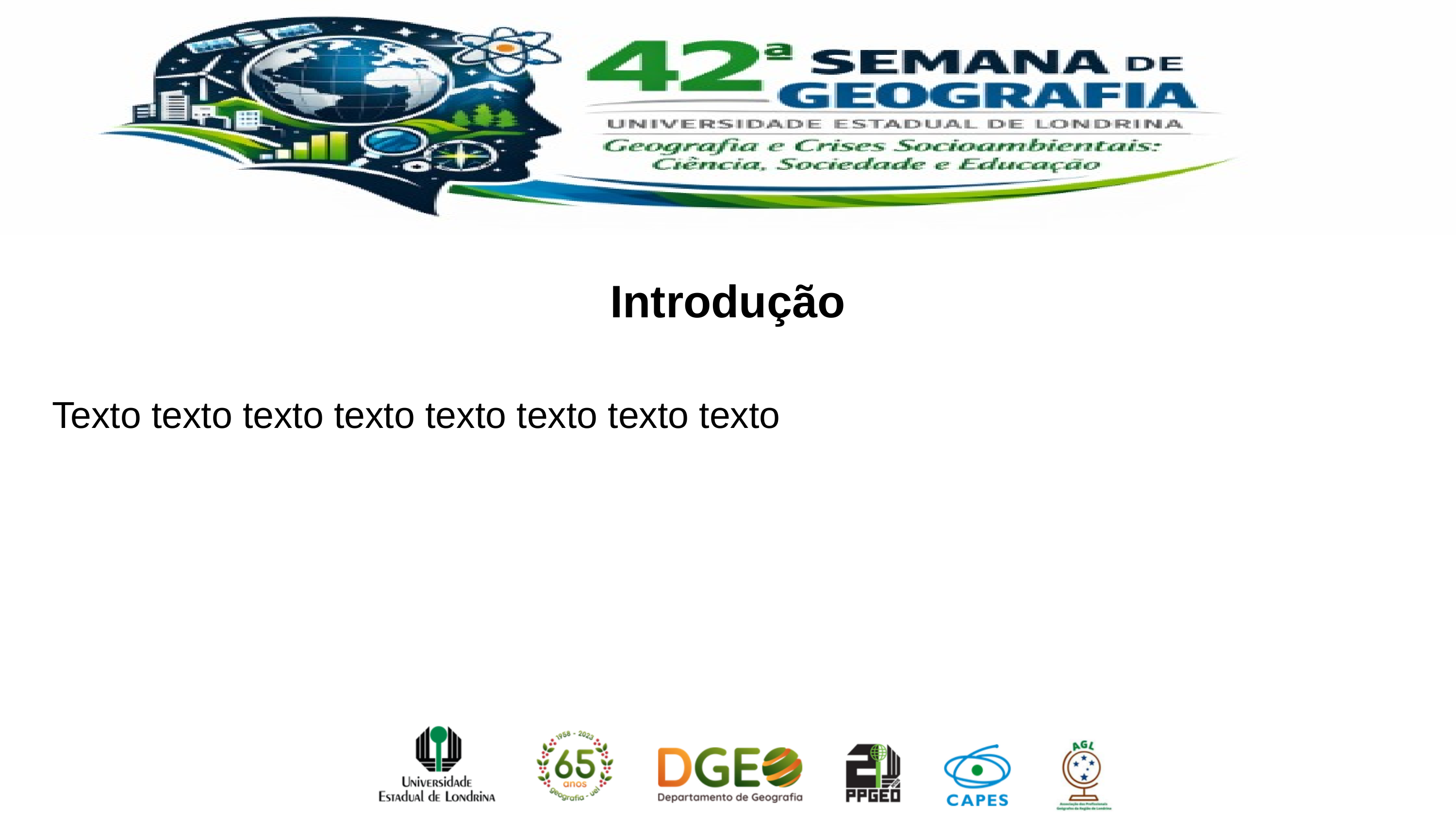

Introdução
Texto texto texto texto texto texto texto texto